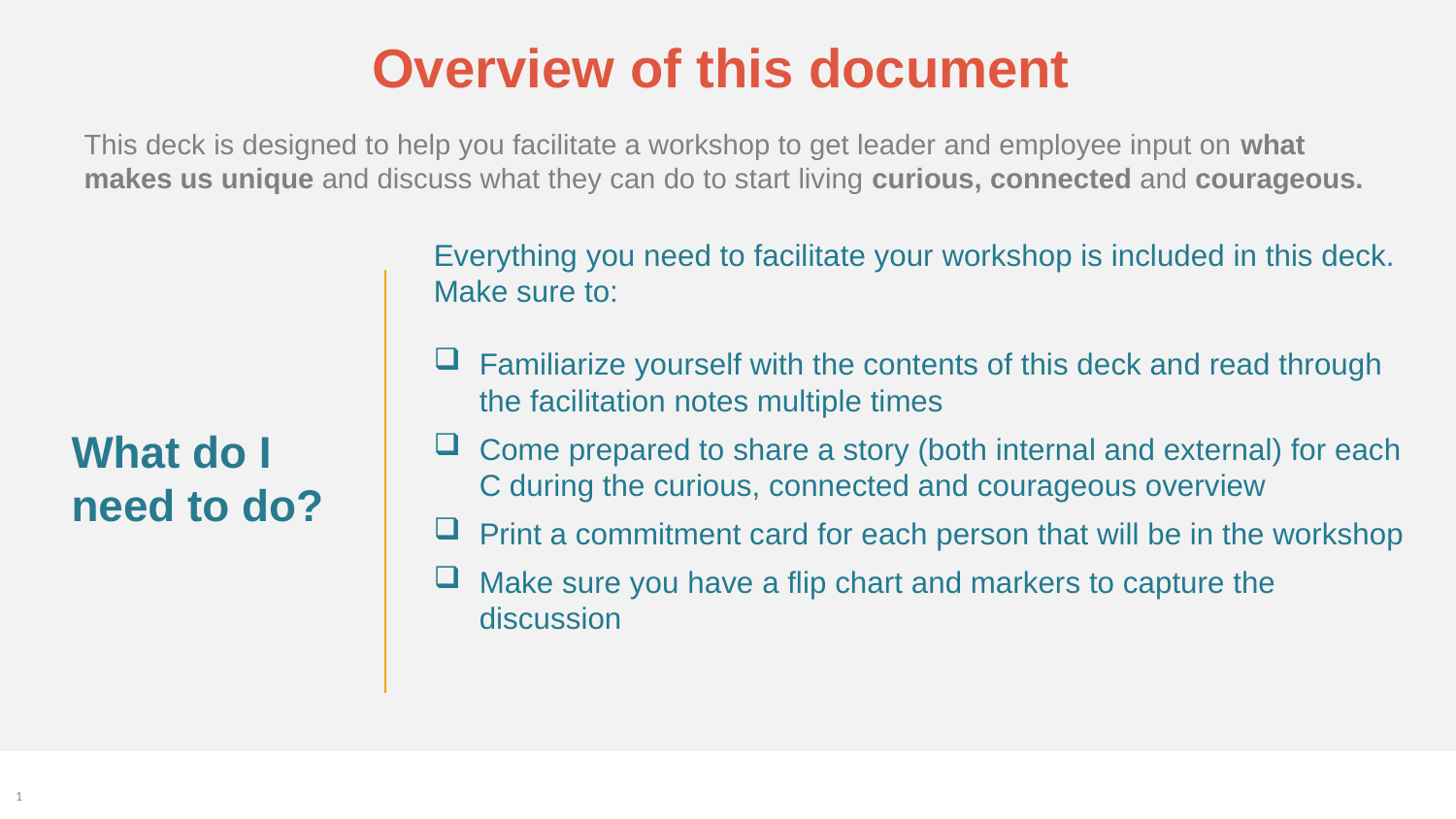

Overview of this document
This deck is designed to help you facilitate a workshop to get leader and employee input on what makes us unique and discuss what they can do to start living curious, connected and courageous.
Everything you need to facilitate your workshop is included in this deck.
Make sure to:
Familiarize yourself with the contents of this deck and read through the facilitation notes multiple times
Come prepared to share a story (both internal and external) for each C during the curious, connected and courageous overview
Print a commitment card for each person that will be in the workshop
Make sure you have a flip chart and markers to capture the discussion
What do I need to do?
1